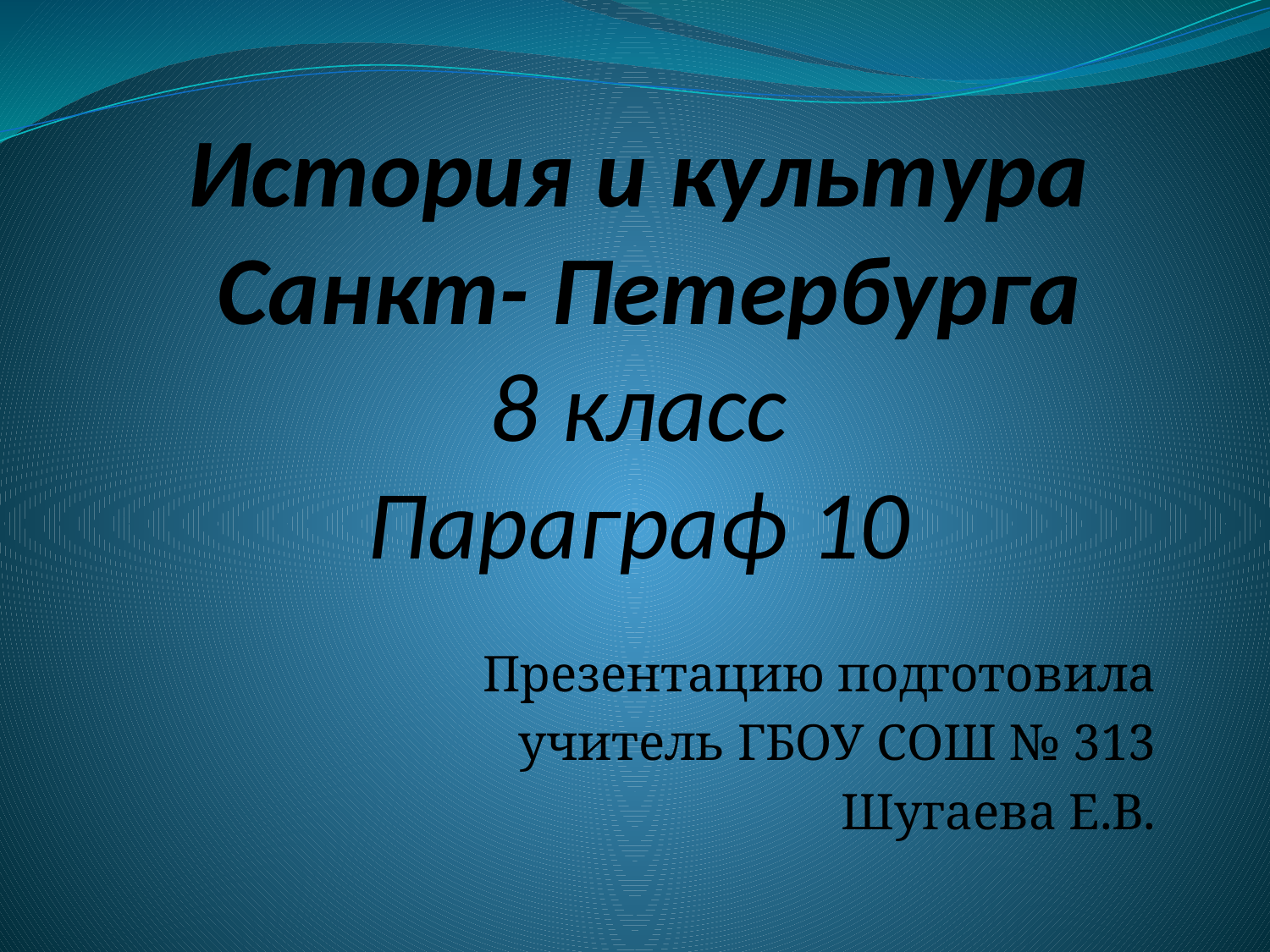

# История и культура Санкт- Петербурга 8 класс Параграф 10
Презентацию подготовила
 учитель ГБОУ СОШ № 313
 Шугаева Е.В.